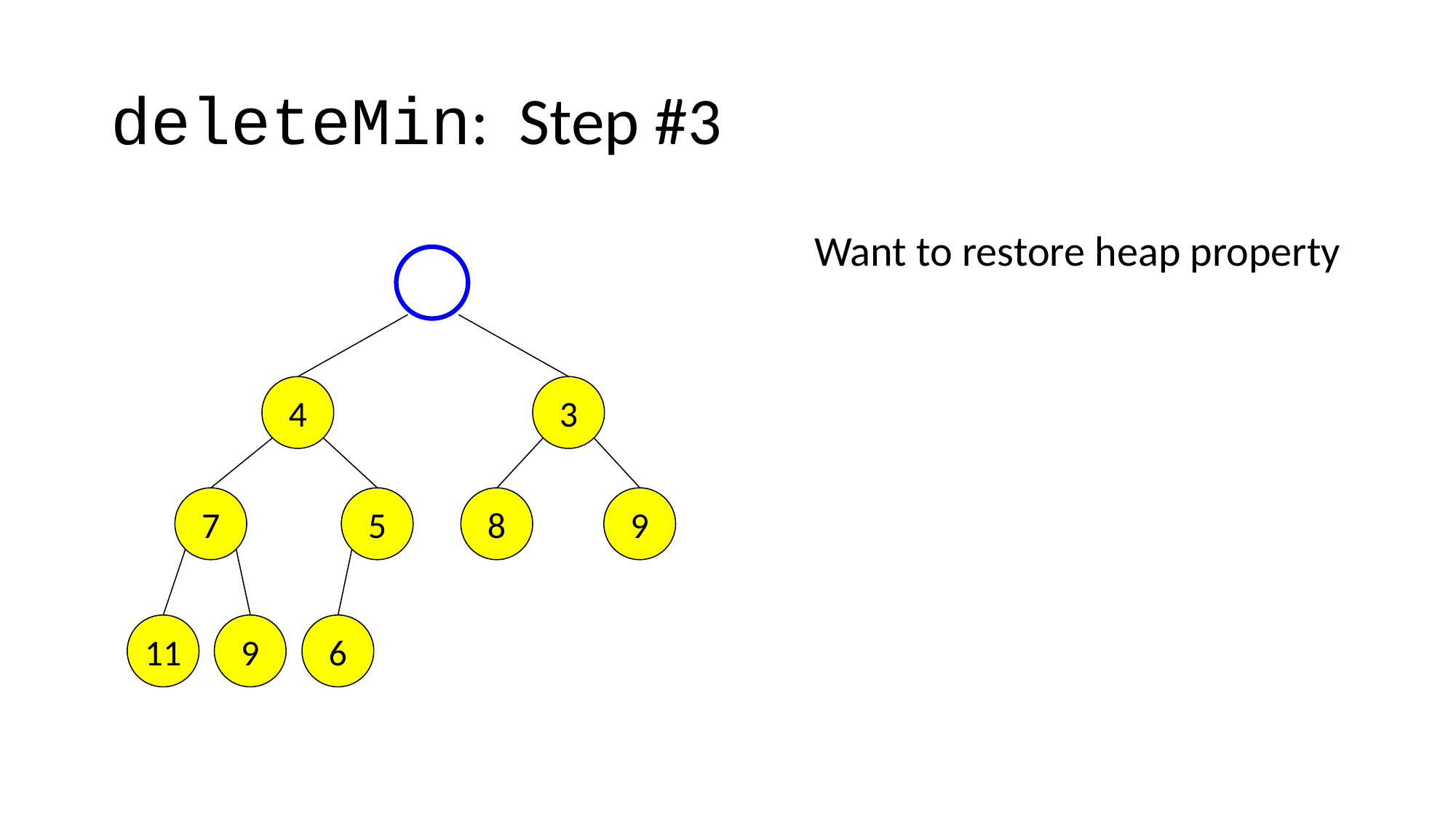

# deleteMin:  Step #3
Want to restore heap property

4
3
7
5
8
9
11
9
6